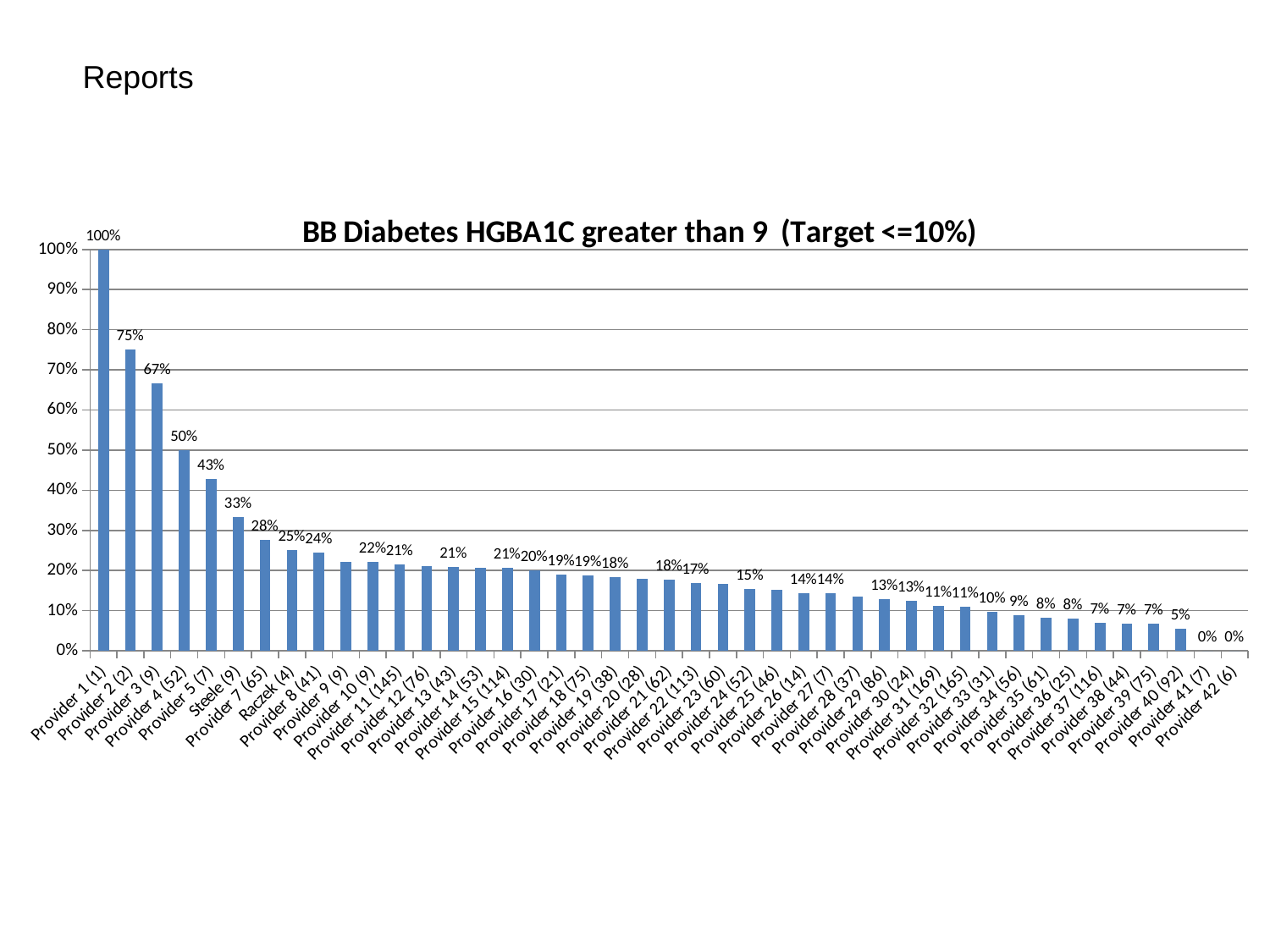

# Provider’s Comparison by Healthcare Organization
Reports

### Chart:

| Category | BB Diabetes HGBA1C greater than 9  (Target <=10%) |
|---|---|
| Provider 1 (1) | 1.0 |
| Provider 2 (2) | 0.75 |
| Provider 3 (9) | 0.666666666666667 |
| Provider 4 (52) | 0.5 |
| Provider 5 (7) | 0.428571428571429 |
| Steele (9) | 0.333333333333333 |
| Provider 7 (65) | 0.276923076923077 |
| Raczek (4) | 0.25 |
| Provider 8 (41) | 0.24390243902439 |
| Provider 9 (9) | 0.222222222222222 |
| Provider 10 (9) | 0.222222222222222 |
| Provider 11 (145) | 0.214285714285714 |
| Provider 12 (76) | 0.210526315789474 |
| Provider 13 (43) | 0.209302325581395 |
| Provider 14 (53) | 0.207547169811321 |
| Provider 15 (114) | 0.206611570247934 |
| Provider 16 (30) | 0.2 |
| Provider 17 (21) | 0.190476190476191 |
| Provider 18 (75) | 0.186666666666667 |
| Provider 19 (38) | 0.184210526315789 |
| Provider 20 (28) | 0.178571428571429 |
| Provider 21 (62) | 0.17741935483871 |
| Provider 22 (113) | 0.168141592920354 |
| Provider 23 (60) | 0.166666666666667 |
| Provider 24 (52) | 0.153846153846154 |
| Provider 25 (46) | 0.152173913043478 |
| Provider 26 (14) | 0.142857142857143 |
| Provider 27 (7) | 0.142857142857143 |
| Provider 28 (37) | 0.135135135135135 |
| Provider 29 (86) | 0.127906976744186 |
| Provider 30 (24) | 0.125 |
| Provider 31 (169) | 0.112426035502959 |
| Provider 32 (165) | 0.109090909090909 |
| Provider 33 (31) | 0.0967741935483871 |
| Provider 34 (56) | 0.0892857142857143 |
| Provider 35 (61) | 0.0819672131147541 |
| Provider 36 (25) | 0.08 |
| Provider 37 (116) | 0.0689655172413793 |
| Provider 38 (44) | 0.0681818181818182 |
| Provider 39 (75) | 0.0666666666666667 |
| Provider 40 (92) | 0.0543478260869565 |
| Provider 41 (7) | 0.0 |
| Provider 42 (6) | 0.0 |
11